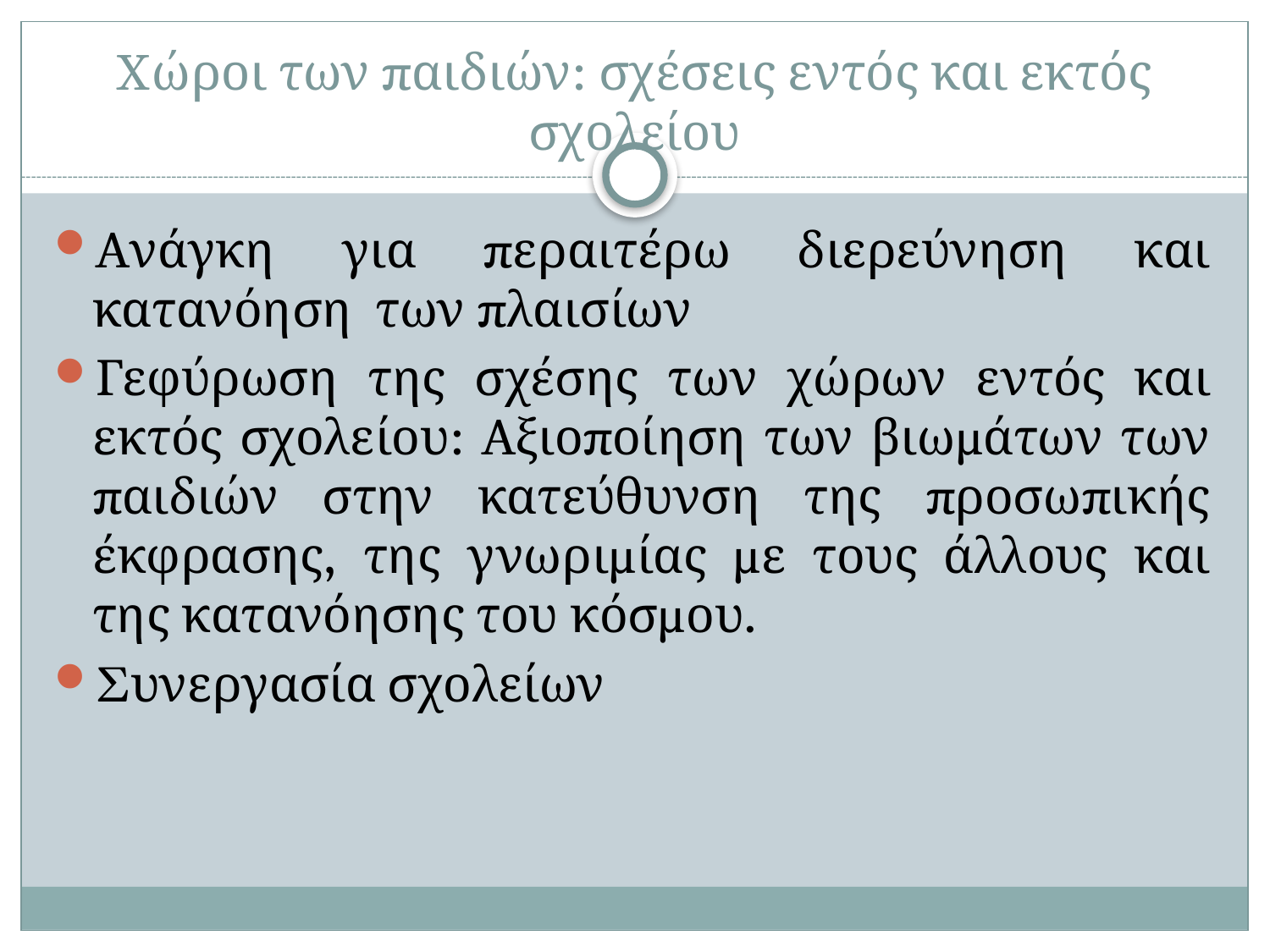

# Χώροι των παιδιών: σχέσεις εντός και εκτός σχολείου
Ανάγκη για περαιτέρω διερεύνηση και κατανόηση  των πλαισίων
Γεφύρωση της σχέσης των χώρων εντός και εκτός σχολείου: Αξιοποίηση των βιωμάτων των παιδιών στην κατεύθυνση της προσωπικής έκφρασης, της γνωριμίας με τους άλλους και της κατανόησης του κόσμου.
Συνεργασία σχολείων